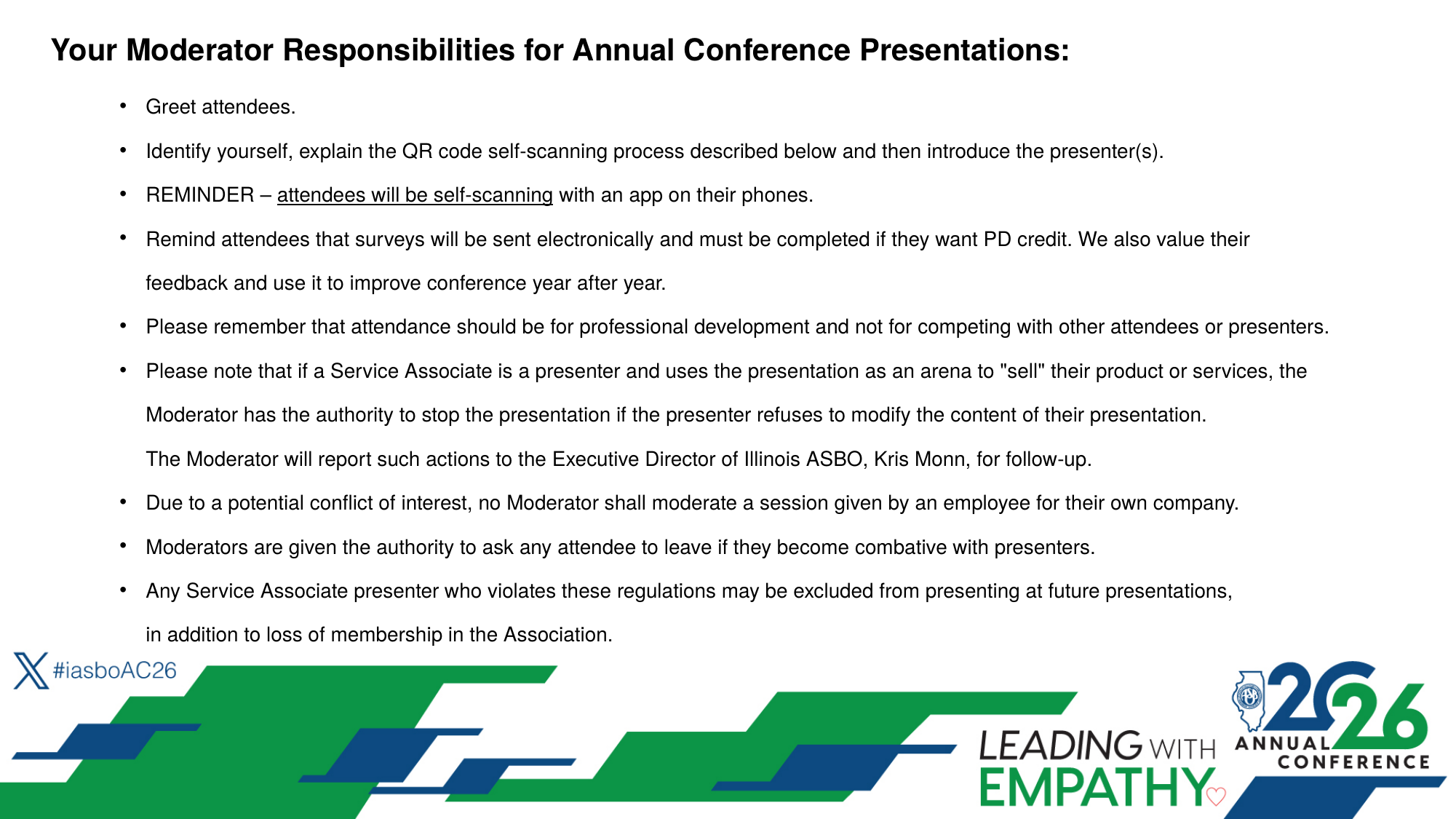

Your Moderator Responsibilities for Annual Conference Presentations:
Greet attendees.
Identify yourself, explain the QR code self-scanning process described below and then introduce the presenter(s).
REMINDER – attendees will be self-scanning with an app on their phones.
Remind attendees that surveys will be sent electronically and must be completed if they want PD credit. We also value their feedback and use it to improve conference year after year.
Please remember that attendance should be for professional development and not for competing with other attendees or presenters.
Please note that if a Service Associate is a presenter and uses the presentation as an arena to "sell" their product or services, the Moderator has the authority to stop the presentation if the presenter refuses to modify the content of their presentation.
The Moderator will report such actions to the Executive Director of Illinois ASBO, Kris Monn, for follow-up.
Due to a potential conflict of interest, no Moderator shall moderate a session given by an employee for their own company.
Moderators are given the authority to ask any attendee to leave if they become combative with presenters.
Any Service Associate presenter who violates these regulations may be excluded from presenting at future presentations,
in addition to loss of membership in the Association.